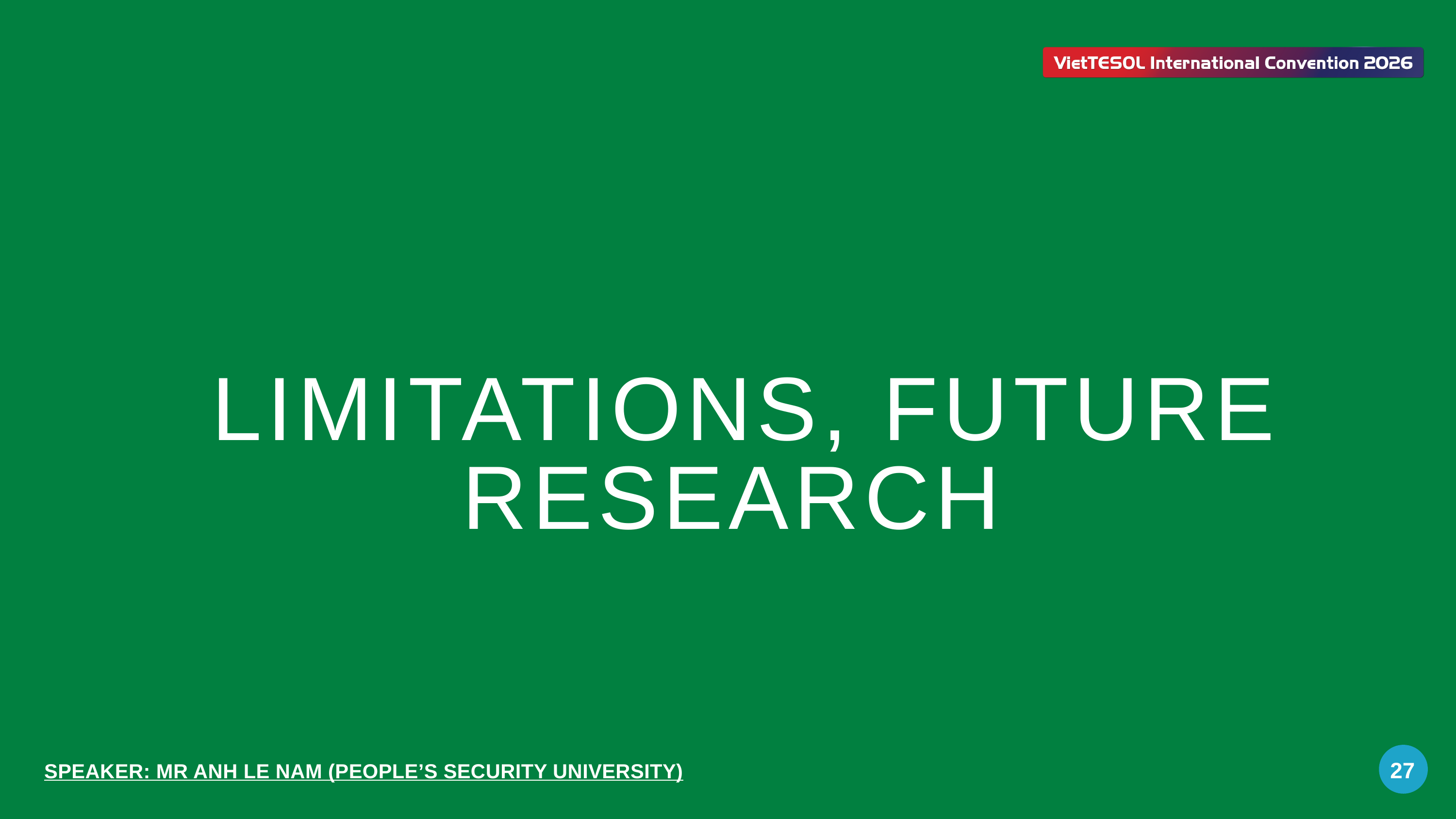

LIMITATIONS, FUTURE RESEARCH

27
SPEAKER: MR ANH LE NAM (PEOPLE’S SECURITY UNIVERSITY)